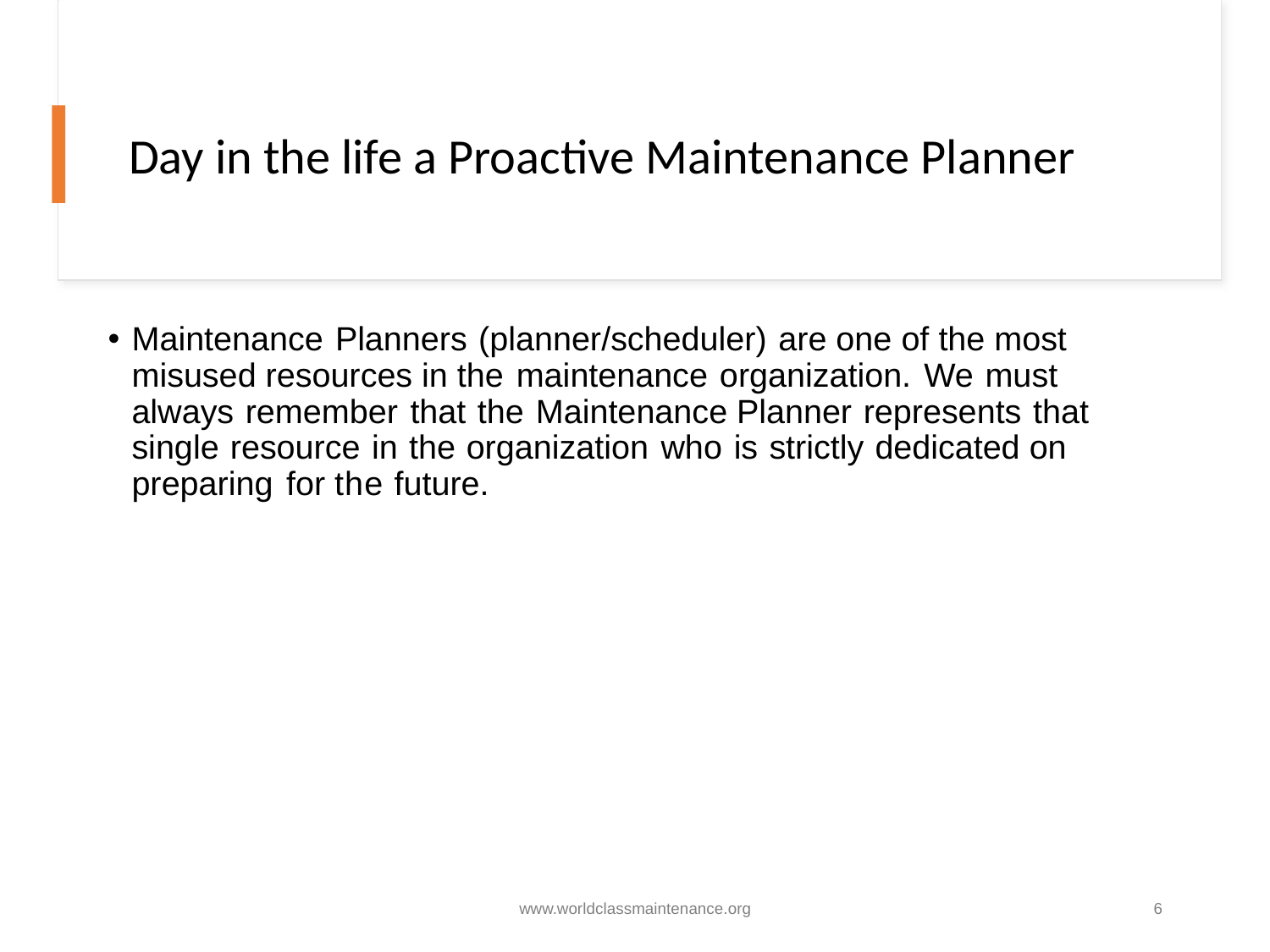

# Day in the life a Proactive Maintenance Planner

Maintenance Planners (planner/scheduler) are one of the most misused resources in the maintenance organization. We must always remember that the Maintenance Planner represents that single resource in the organization who is strictly dedicated on preparing for the future.

www.worldclassmaintenance.org
6